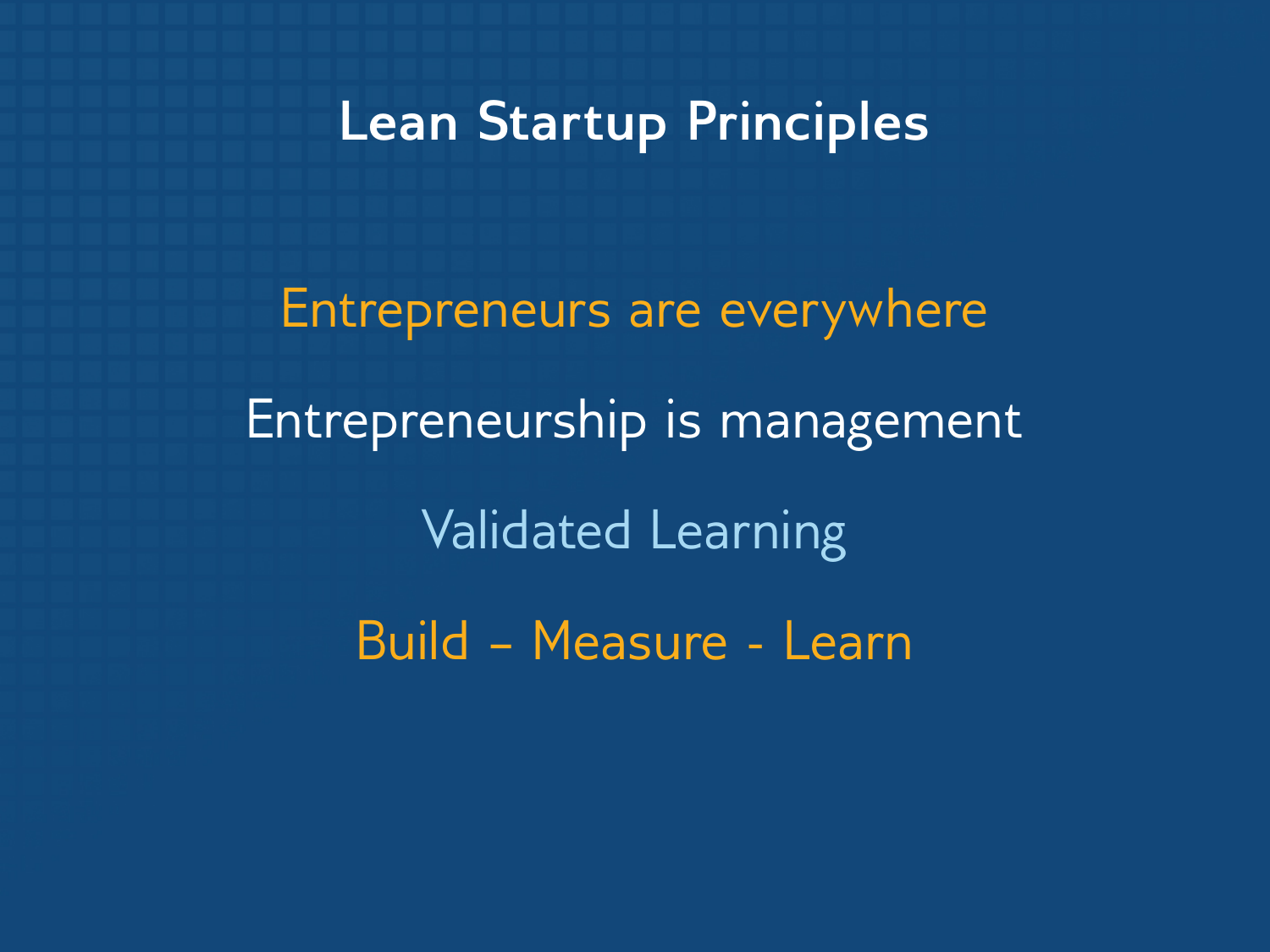

# Lean Startup Principles
Entrepreneurs are everywhere
Entrepreneurship is management
Validated Learning
Build – Measure - Learn